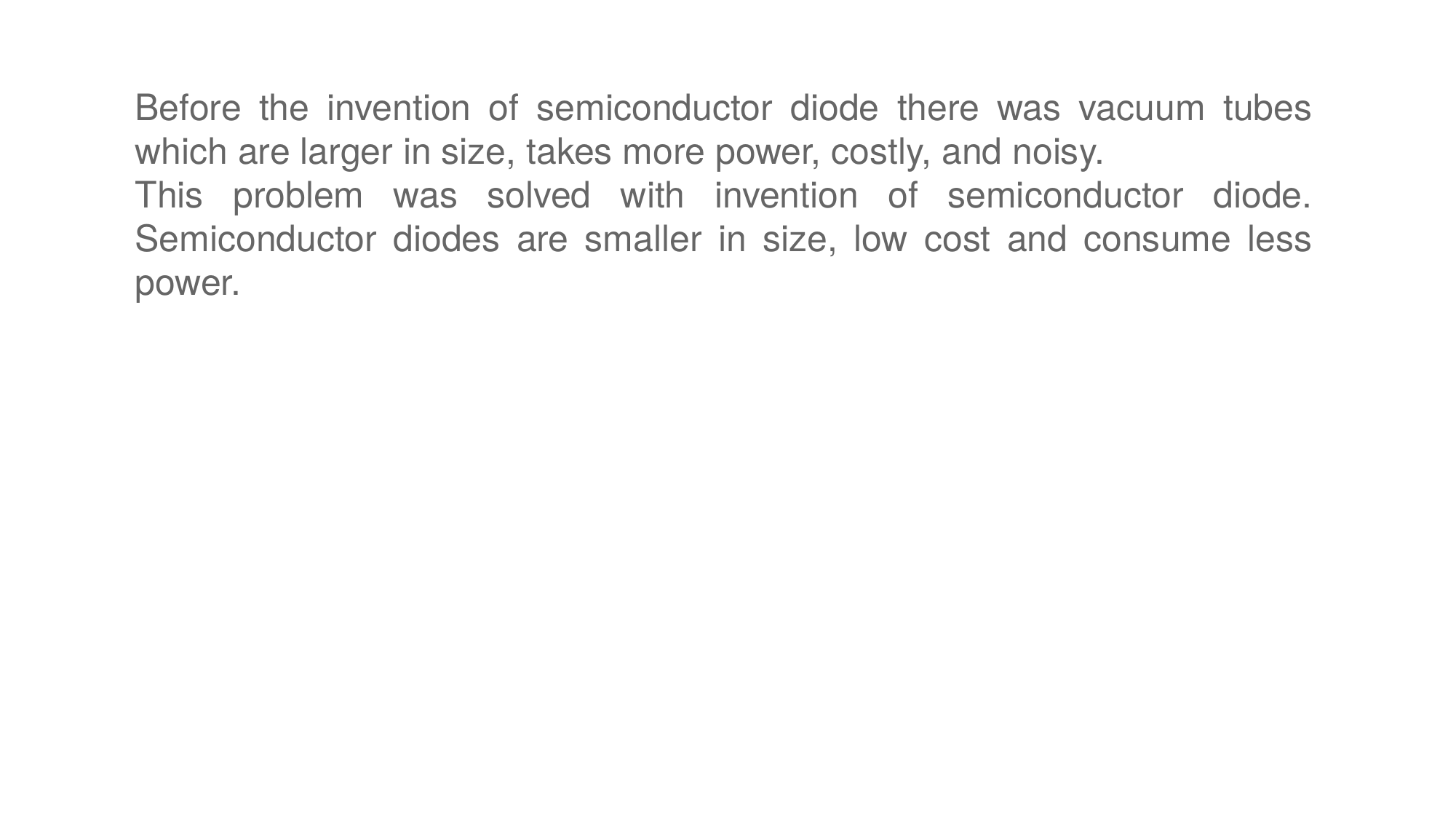

Before the invention of semiconductor diode there was vacuum tubes which are larger in size, takes more power, costly, and noisy.
This problem was solved with invention of semiconductor diode. Semiconductor diodes are smaller in size, low cost and consume less power.